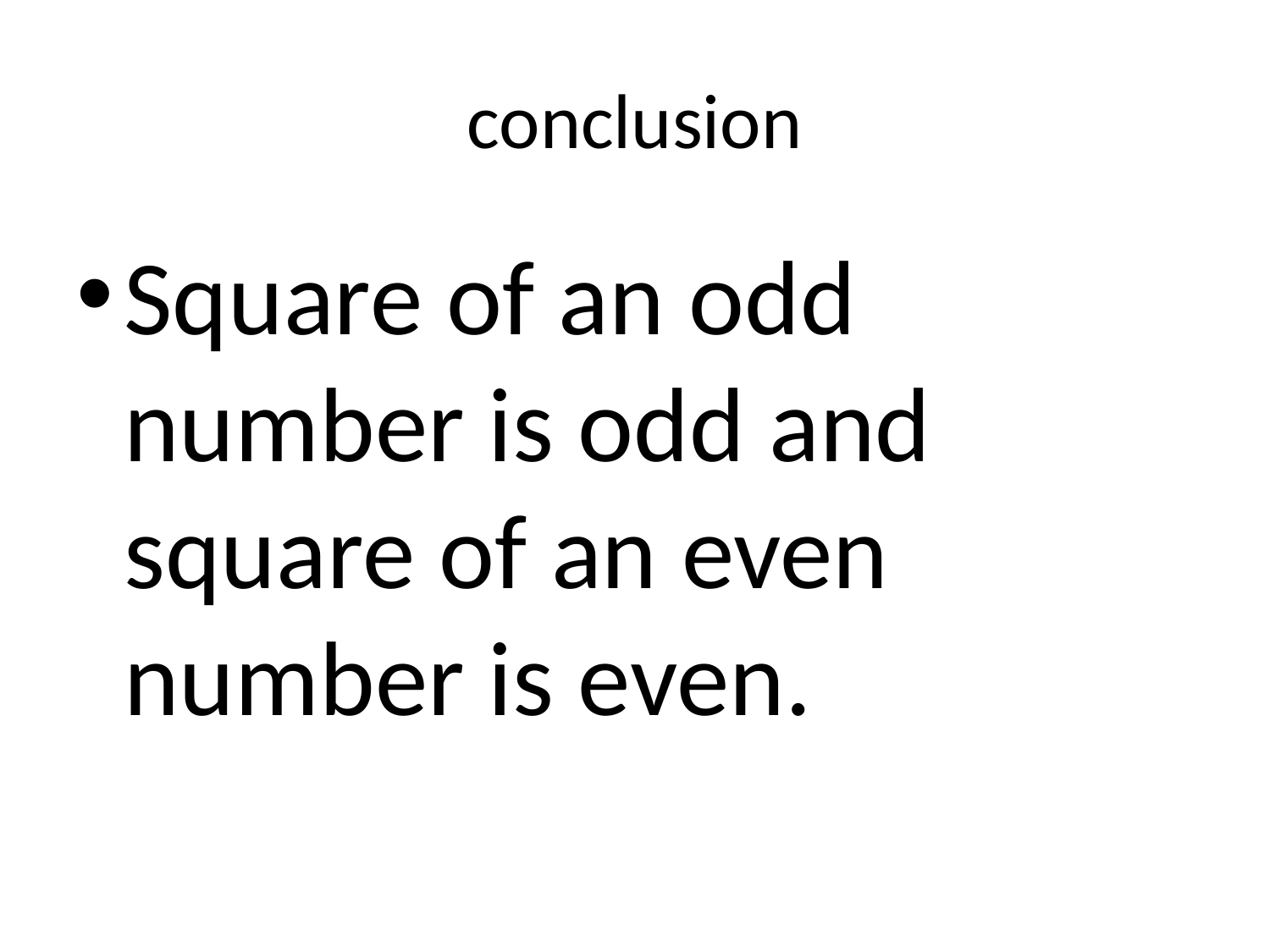

# conclusion
Square of an odd number is odd and square of an even number is even.